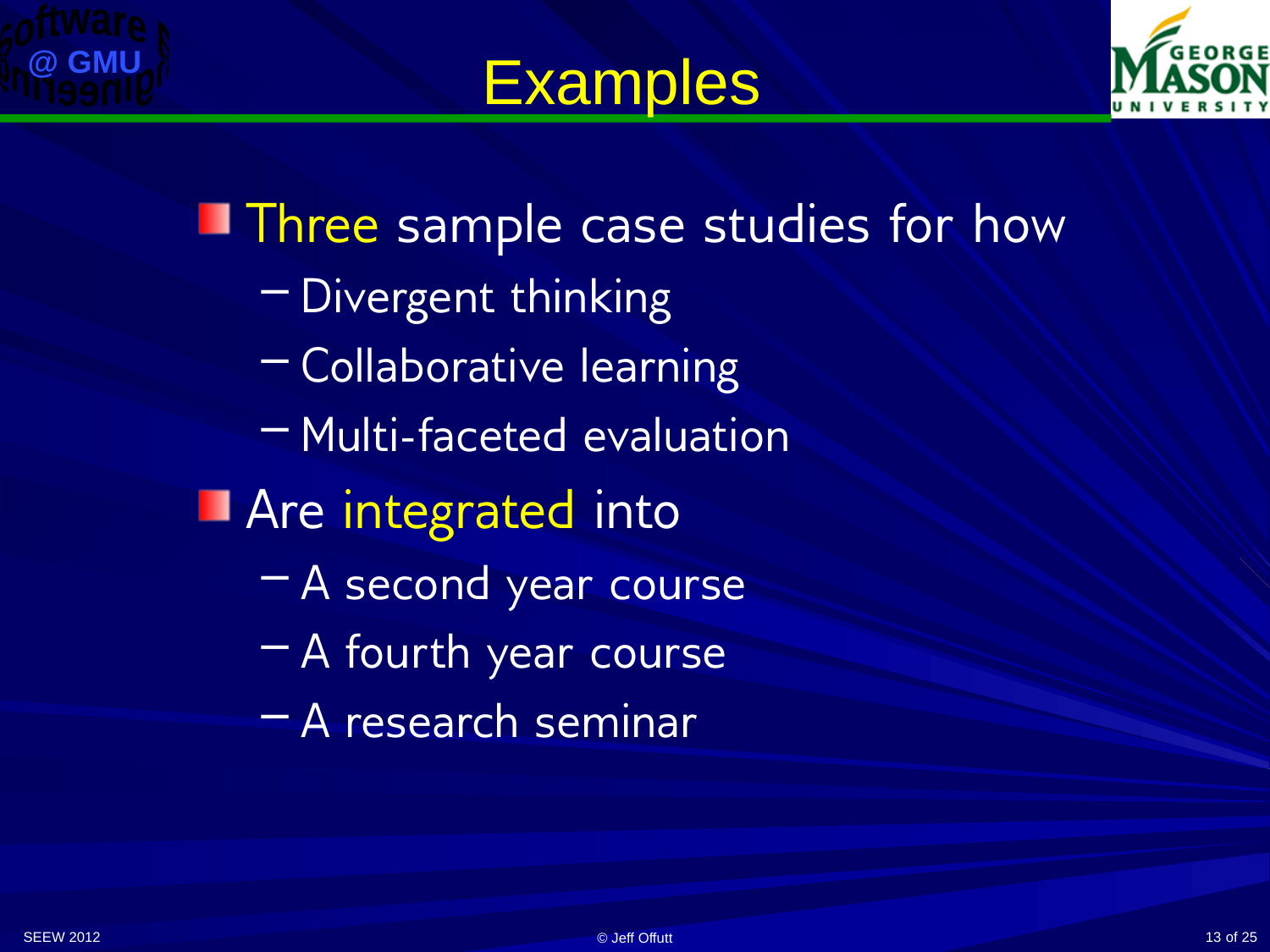

# Examples
Three sample case studies for how
Divergent thinking
Collaborative learning
Multi-faceted evaluation
Are integrated into
A second year course
A fourth year course
A research seminar
SEEW 2012
13
© Jeff Offutt